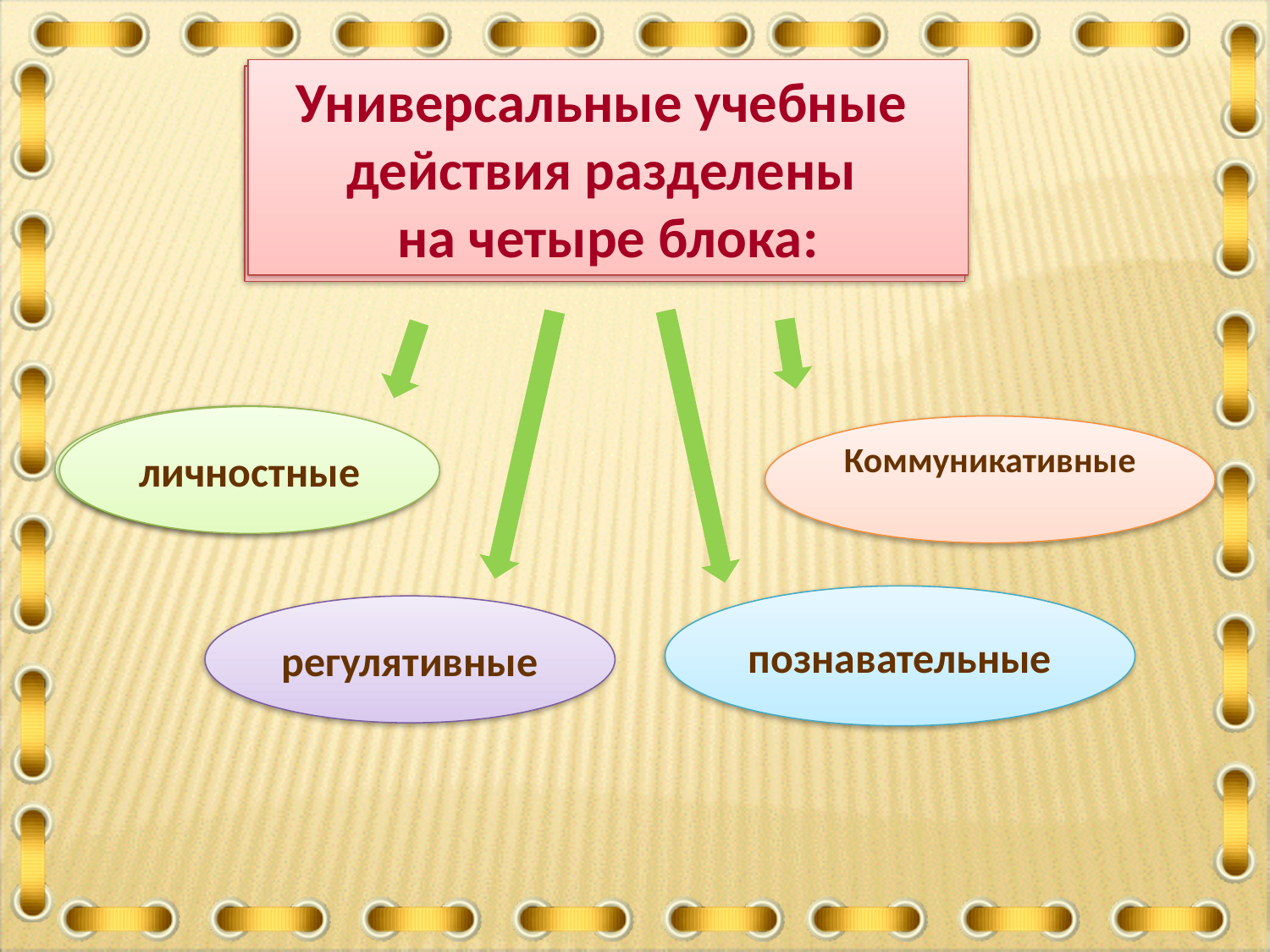

Универсальные учебные
действия разделены
на четыре блока:
Универсальные учебные
действия разделены
на четыре блока:

личностный
личностные
Коммуникативные

познавательные
регулятивные